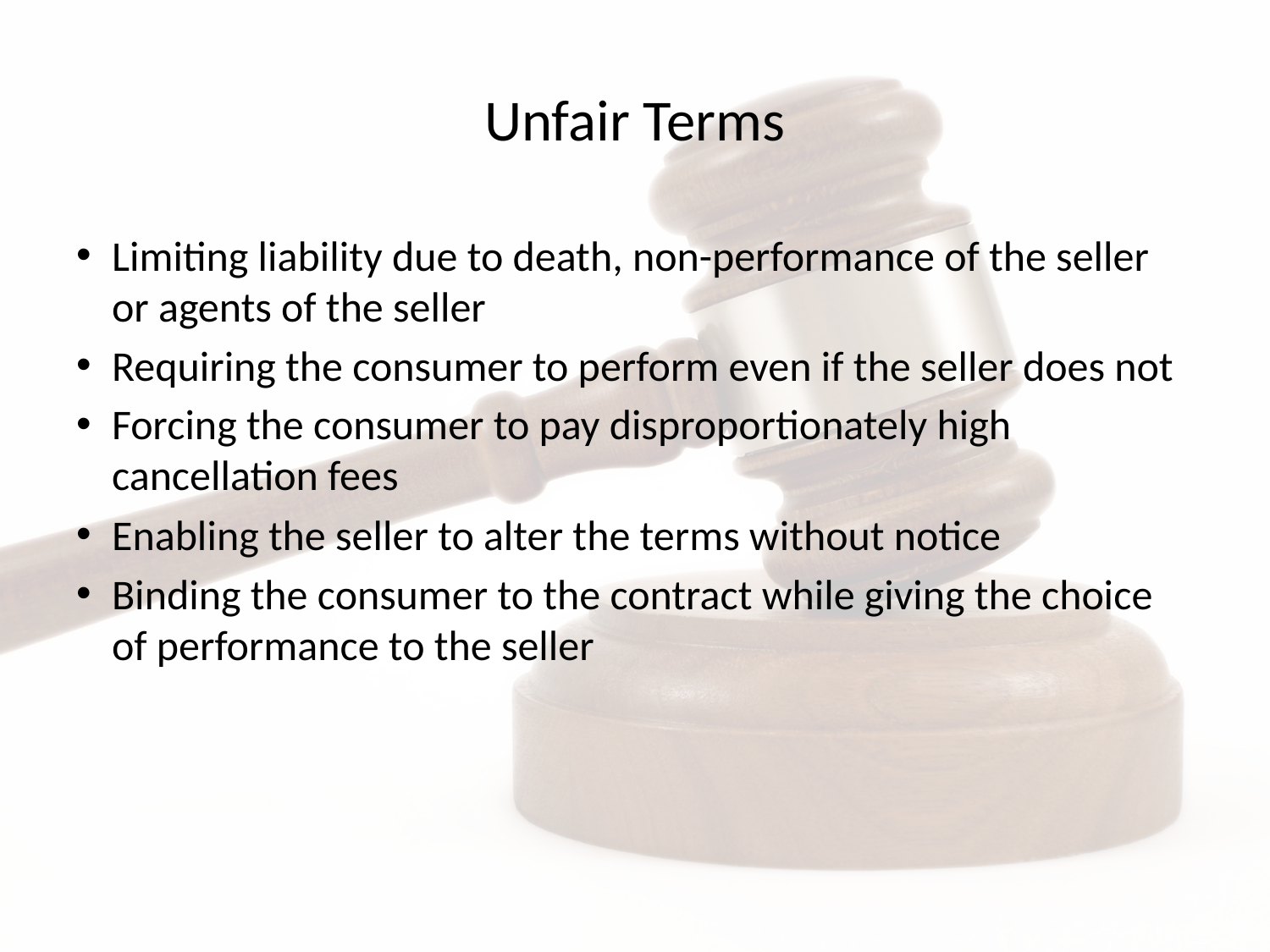

# Unfair Terms
Limiting liability due to death, non-performance of the seller or agents of the seller
Requiring the consumer to perform even if the seller does not
Forcing the consumer to pay disproportionately high cancellation fees
Enabling the seller to alter the terms without notice
Binding the consumer to the contract while giving the choice of performance to the seller